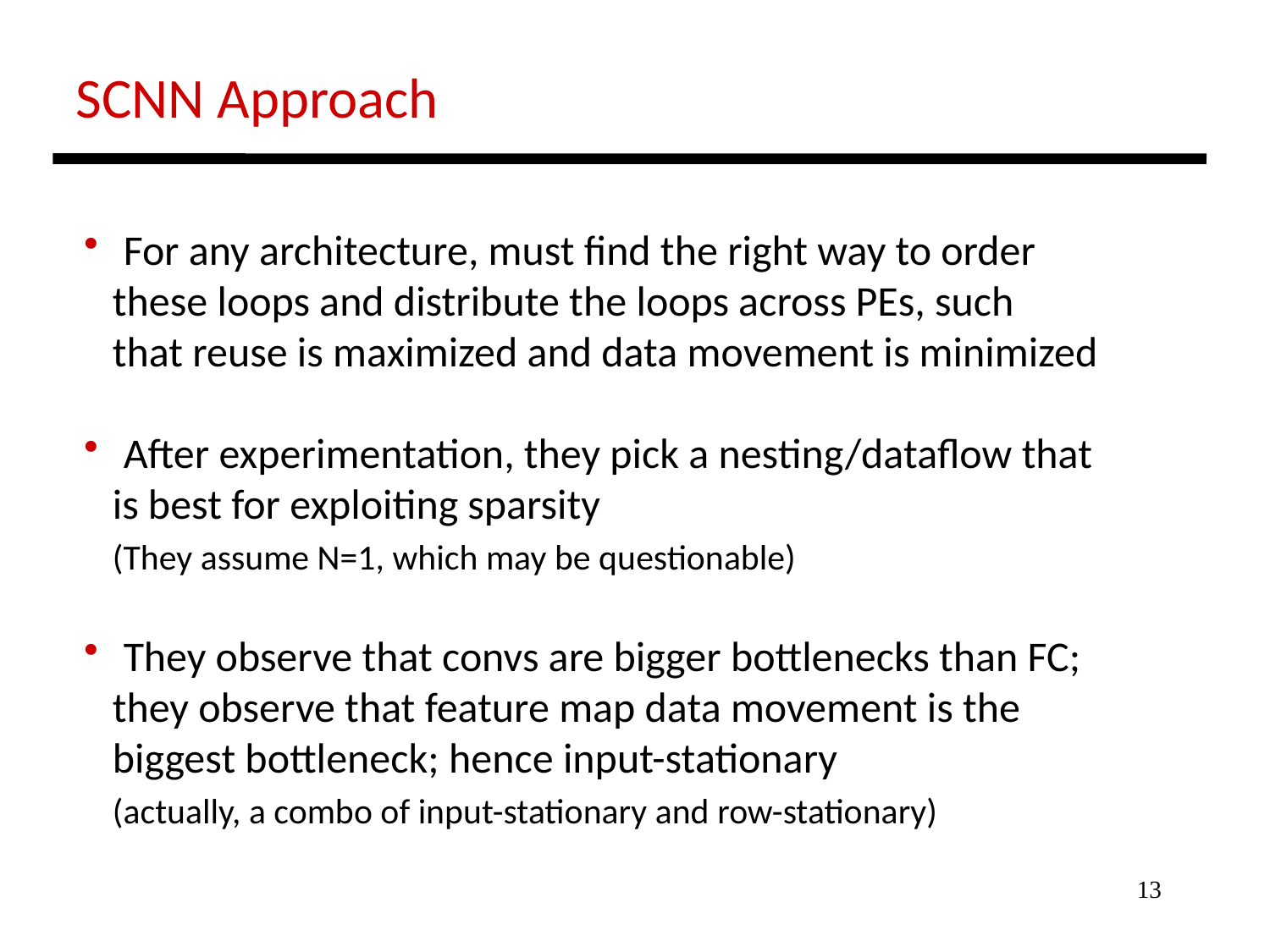

SCNN Approach

 For any architecture, must find the right way to order
   these loops and distribute the loops across PEs, such
   that reuse is maximized and data movement is minimized

 After experimentation, they pick a nesting/dataflow that
   is best for exploiting sparsity
   (They assume N=1, which may be questionable)

 They observe that convs are bigger bottlenecks than FC;
   they observe that feature map data movement is the
   biggest bottleneck; hence input-stationary
   (actually, a combo of input-stationary and row-stationary)

13